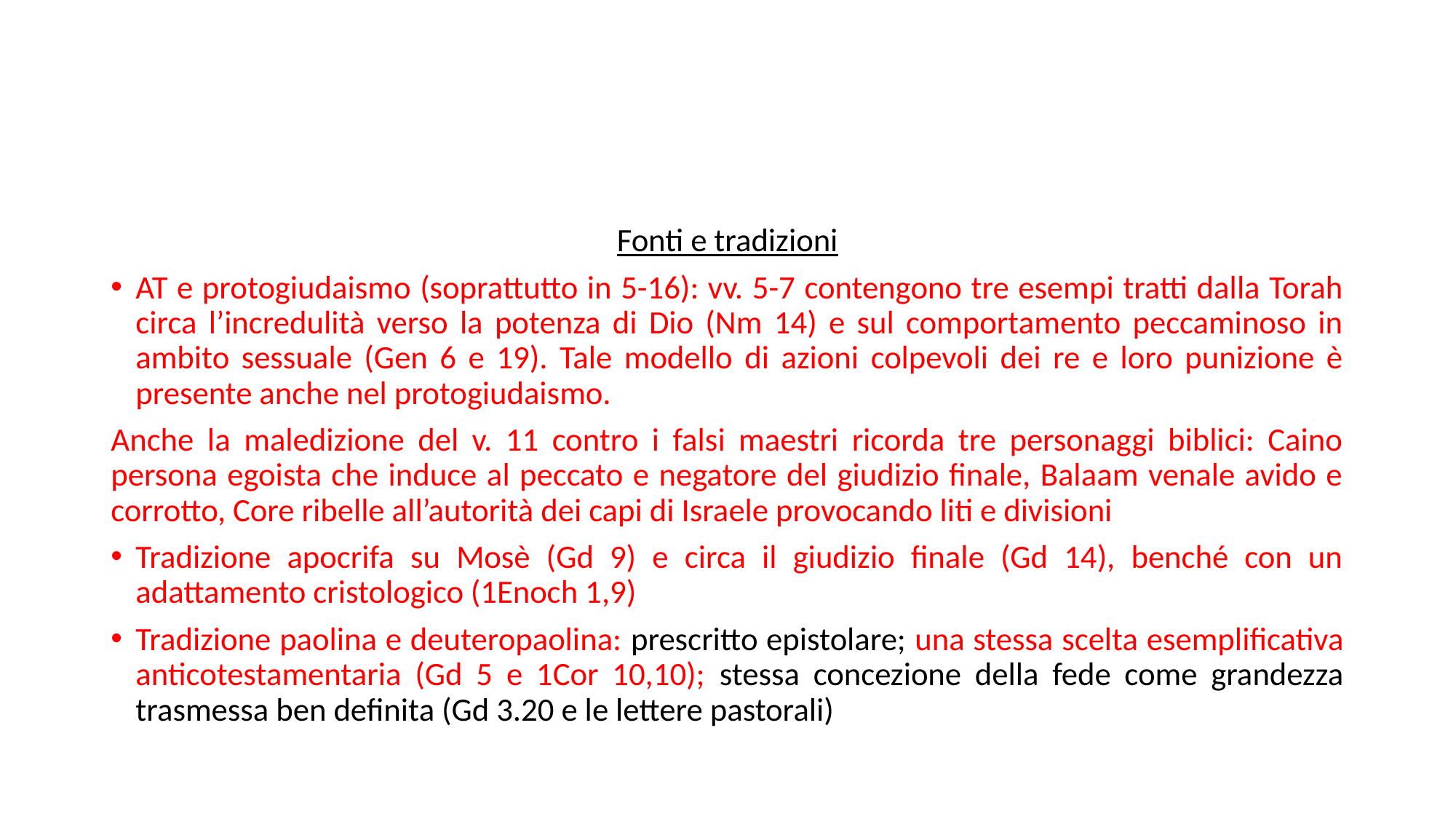

#
Fonti e tradizioni
AT e protogiudaismo (soprattutto in 5-16): vv. 5-7 contengono tre esempi tratti dalla Torah circa l’incredulità verso la potenza di Dio (Nm 14) e sul comportamento peccaminoso in ambito sessuale (Gen 6 e 19). Tale modello di azioni colpevoli dei re e loro punizione è presente anche nel protogiudaismo.
Anche la maledizione del v. 11 contro i falsi maestri ricorda tre personaggi biblici: Caino persona egoista che induce al peccato e negatore del giudizio finale, Balaam venale avido e corrotto, Core ribelle all’autorità dei capi di Israele provocando liti e divisioni
Tradizione apocrifa su Mosè (Gd 9) e circa il giudizio finale (Gd 14), benché con un adattamento cristologico (1Enoch 1,9)
Tradizione paolina e deuteropaolina: prescritto epistolare; una stessa scelta esemplificativa anticotestamentaria (Gd 5 e 1Cor 10,10); stessa concezione della fede come grandezza trasmessa ben definita (Gd 3.20 e le lettere pastorali)